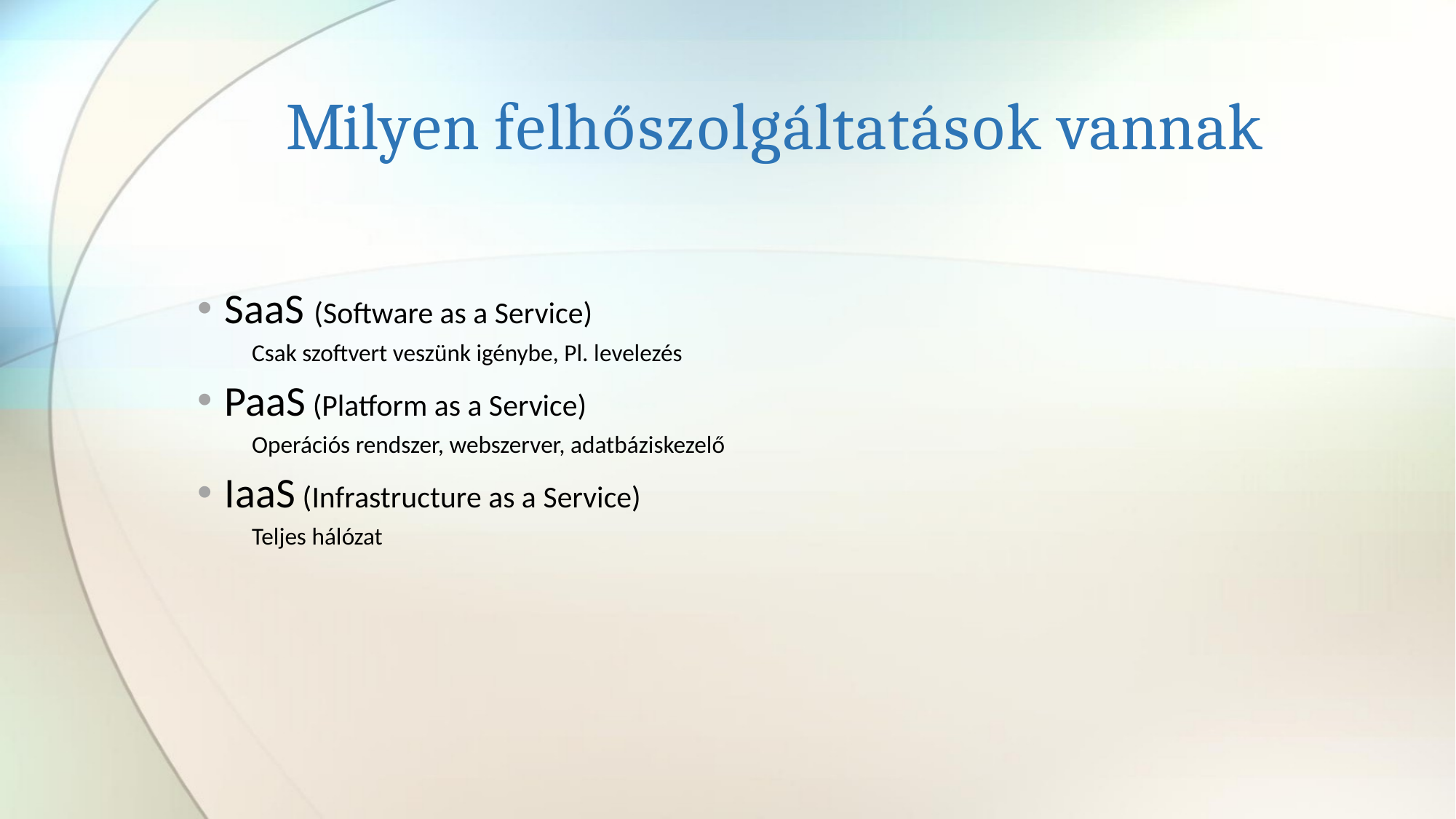

# Milyen felhőszolgáltatások vannak

SaaS (Software as a Service)
Csak szoftvert veszünk igénybe, Pl. levelezés
PaaS (Platform as a Service)
Operációs rendszer, webszerver, adatbáziskezelő
IaaS (Infrastructure as a Service)
Teljes hálózat